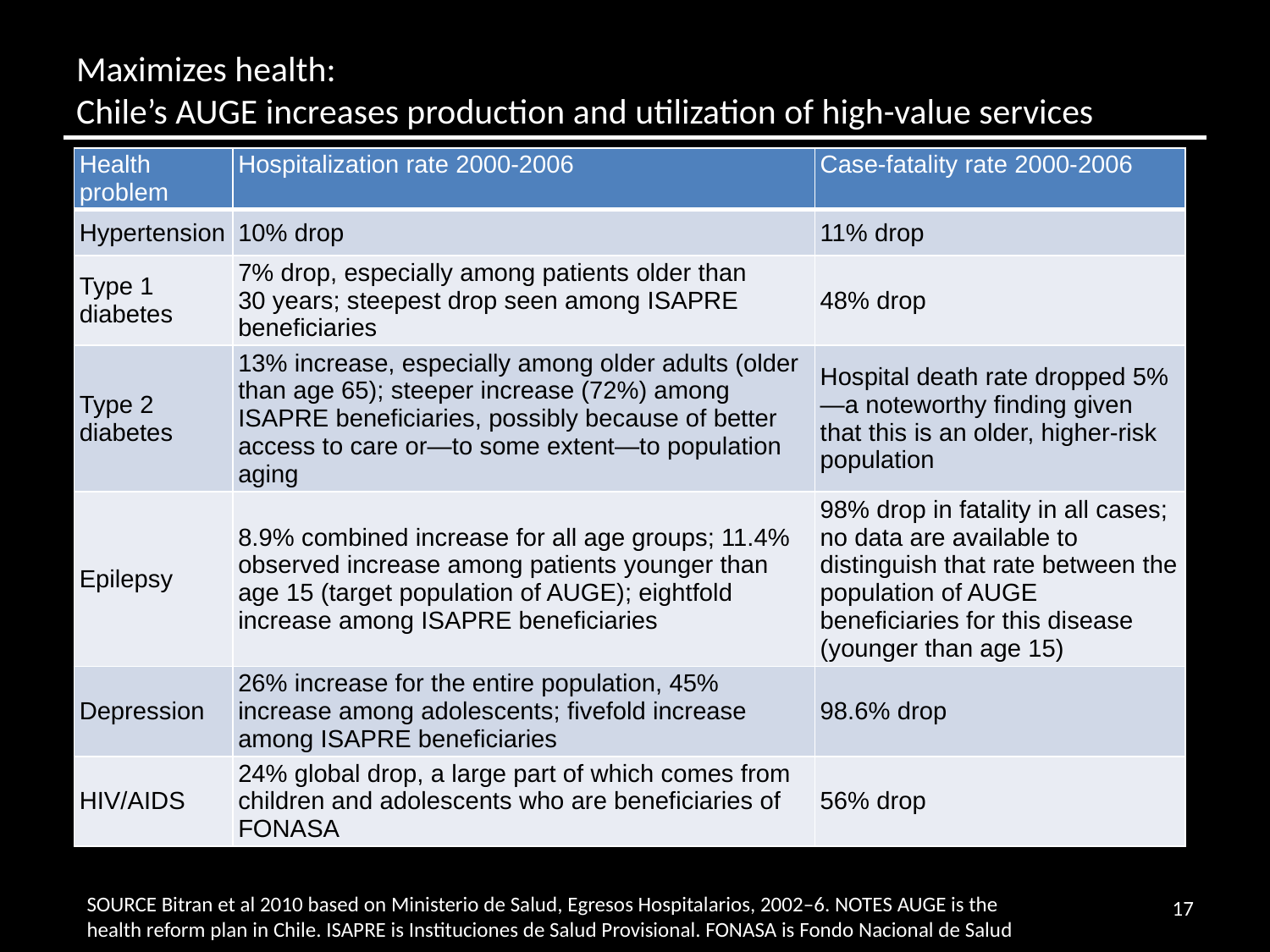

# Maximizes health: Chile’s AUGE increases production and utilization of high-value services
| Health problem | Hospitalization rate 2000-2006 | Case-fatality rate 2000-2006 |
| --- | --- | --- |
| Hypertension | 10% drop | 11% drop |
| Type 1 diabetes | 7% drop, especially among patients older than 30 years; steepest drop seen among ISAPRE beneficiaries | 48% drop |
| Type 2 diabetes | 13% increase, especially among older adults (older than age 65); steeper increase (72%) among ISAPRE beneficiaries, possibly because of better access to care or—to some extent—to population aging | Hospital death rate dropped 5%—a noteworthy finding given that this is an older, higher-risk population |
| Epilepsy | 8.9% combined increase for all age groups; 11.4% observed increase among patients younger than age 15 (target population of AUGE); eightfold increase among ISAPRE beneficiaries | 98% drop in fatality in all cases; no data are available to distinguish that rate between the population of AUGE beneficiaries for this disease (younger than age 15) |
| Depression | 26% increase for the entire population, 45% increase among adolescents; fivefold increase among ISAPRE beneficiaries | 98.6% drop |
| HIV/AIDS | 24% global drop, a large part of which comes from children and adolescents who are beneficiaries of FONASA | 56% drop |
17
SOURCE Bitran et al 2010 based on Ministerio de Salud, Egresos Hospitalarios, 2002–6. NOTES AUGE is the health reform plan in Chile. ISAPRE is Instituciones de Salud Provisional. FONASA is Fondo Nacional de Salud